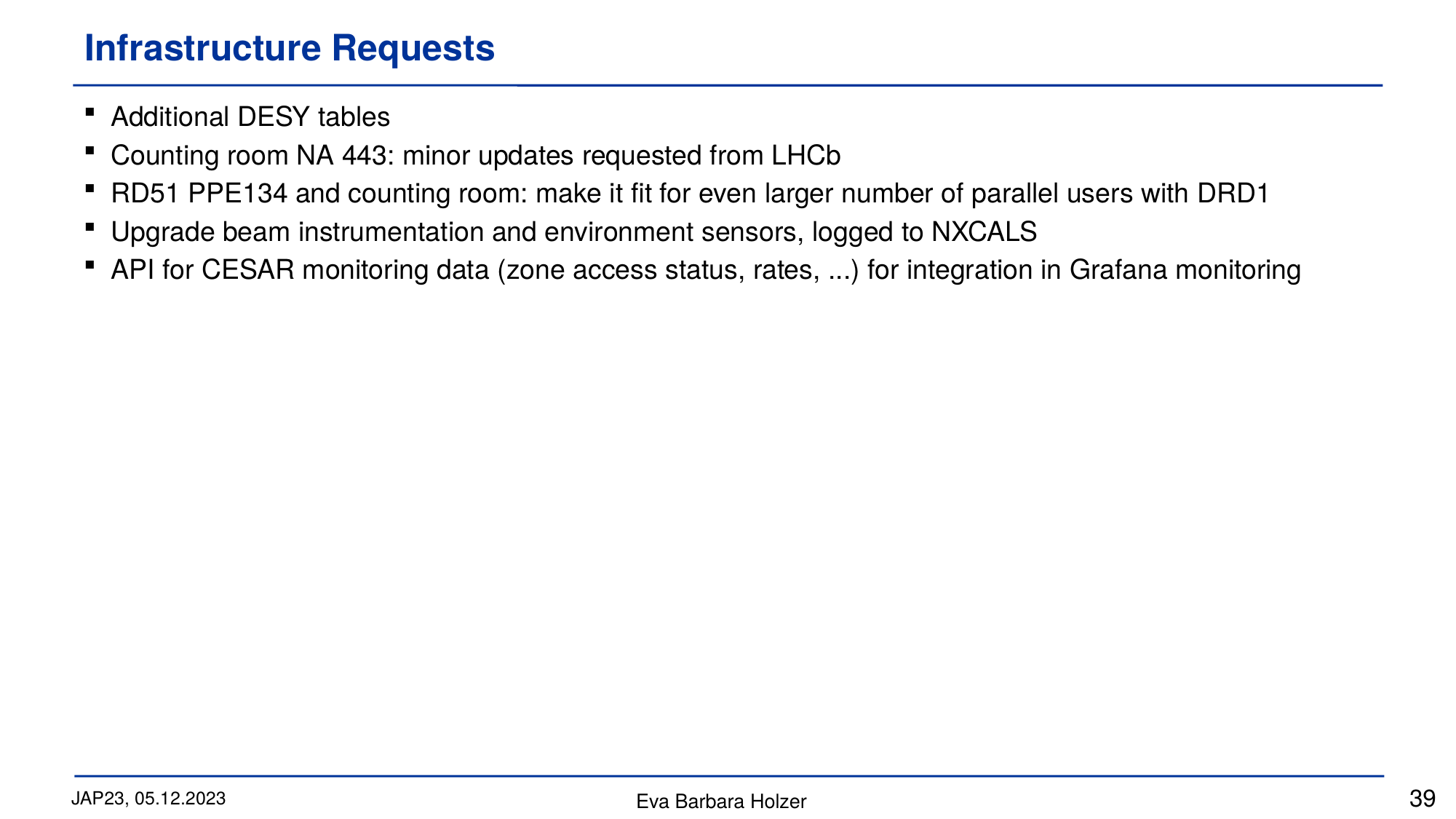

# Infrastructure Requests
Additional DESY tables
Counting room NA 443: minor updates requested from LHCb
RD51 PPE134 and counting room: make it fit for even larger number of parallel users with DRD1
Upgrade beam instrumentation and environment sensors, logged to NXCALS
API for CESAR monitoring data (zone access status, rates, ...) for integration in Grafana monitoring